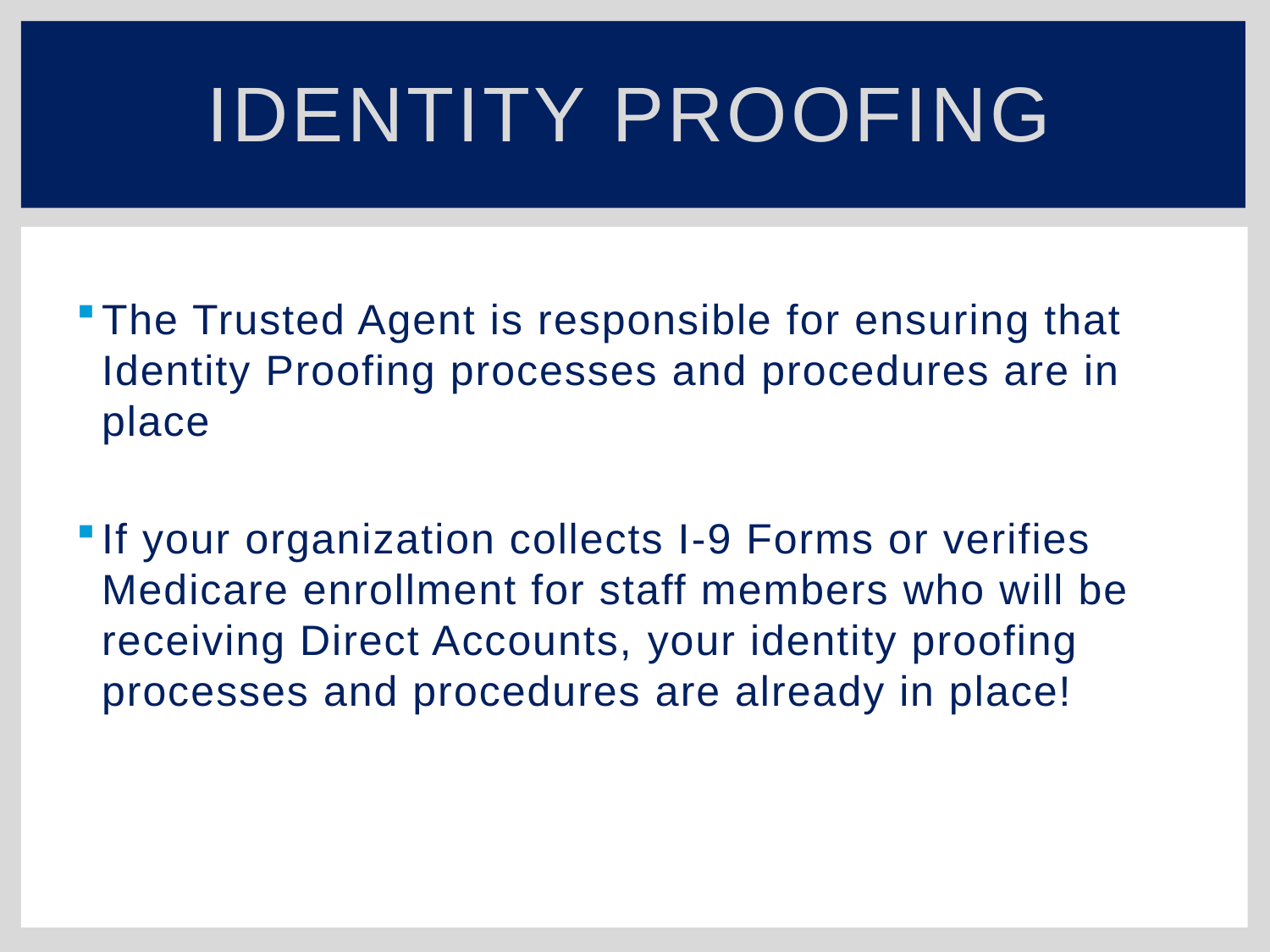

# Identity Proofing
The Trusted Agent is responsible for ensuring that Identity Proofing processes and procedures are in place

If your organization collects I-9 Forms or verifies Medicare enrollment for staff members who will be receiving Direct Accounts, your identity proofing processes and procedures are already in place!